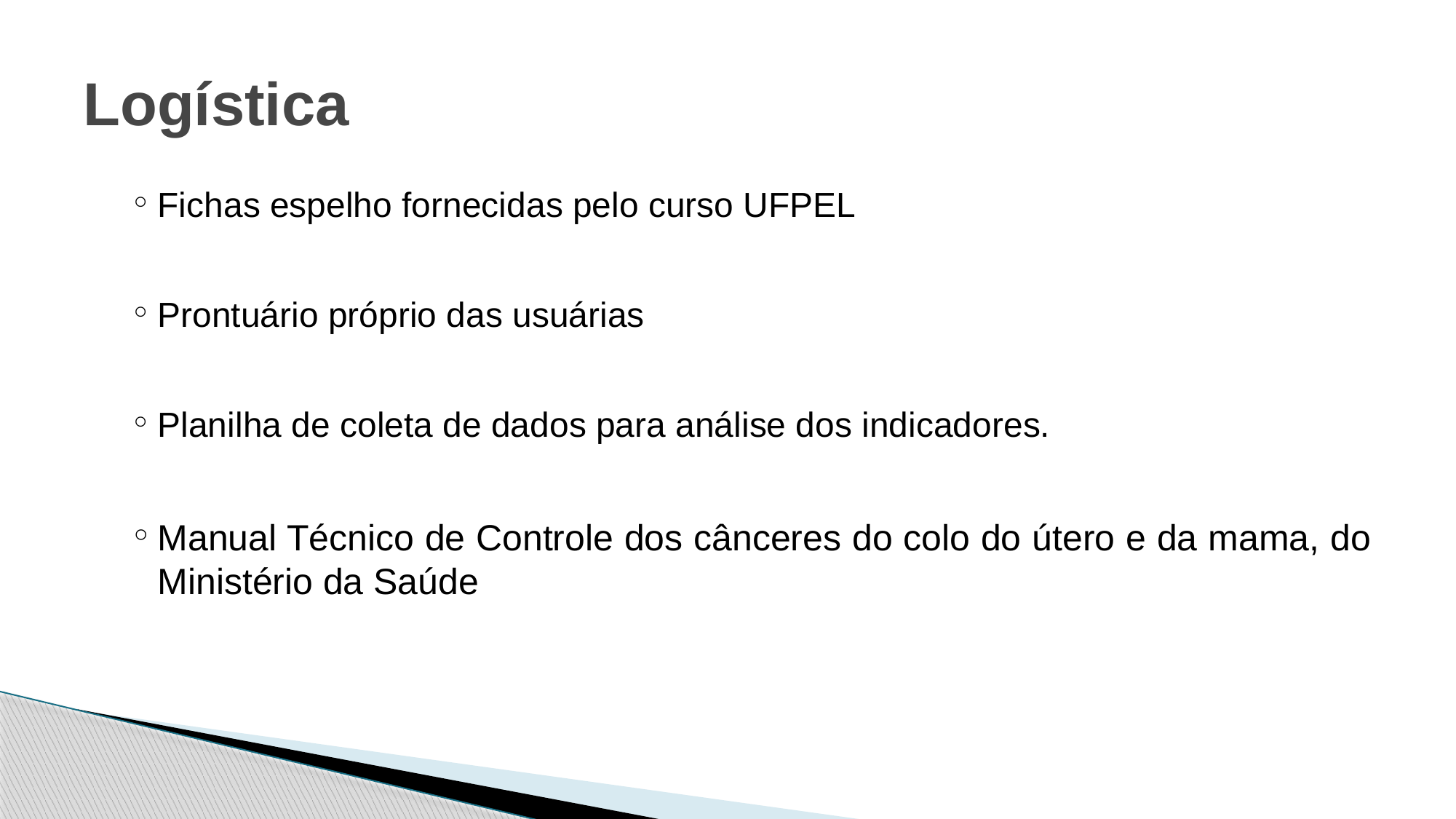

# Logística
Fichas espelho fornecidas pelo curso UFPEL

Prontuário próprio das usuárias

Planilha de coleta de dados para análise dos indicadores.

Manual Técnico de Controle dos cânceres do colo do útero e da mama, do Ministério da Saúde